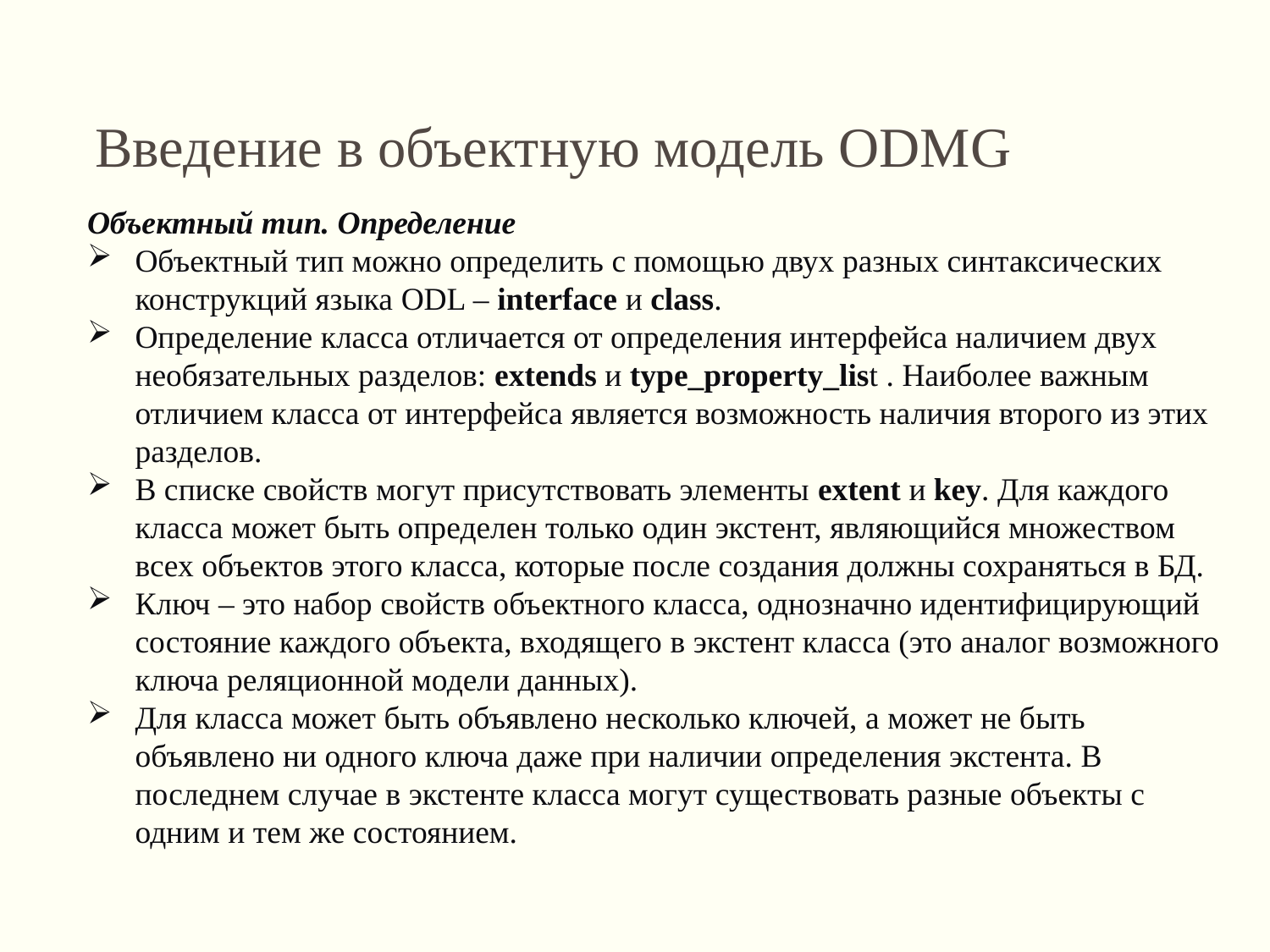

Введение в объектную модель ODMG
Объектный тип. Определение
Объектный тип можно определить с помощью двух разных синтаксических конструкций языка ODL – interface и class.
Определение класса отличается от определения интерфейса наличием двух необязательных разделов: extends и type_property_list . Наиболее важным отличием класса от интерфейса является возможность наличия второго из этих разделов.
В списке свойств могут присутствовать элементы extent и key. Для каждого класса может быть определен только один экстент, являющийся множеством всех объектов этого класса, которые после создания должны сохраняться в БД.
Ключ – это набор свойств объектного класса, однозначно идентифицирующий состояние каждого объекта, входящего в экстент класса (это аналог возможного ключа реляционной модели данных).
Для класса может быть объявлено несколько ключей, а может не быть объявлено ни одного ключа даже при наличии определения экстента. В последнем случае в экстенте класса могут существовать разные объекты с одним и тем же состоянием.